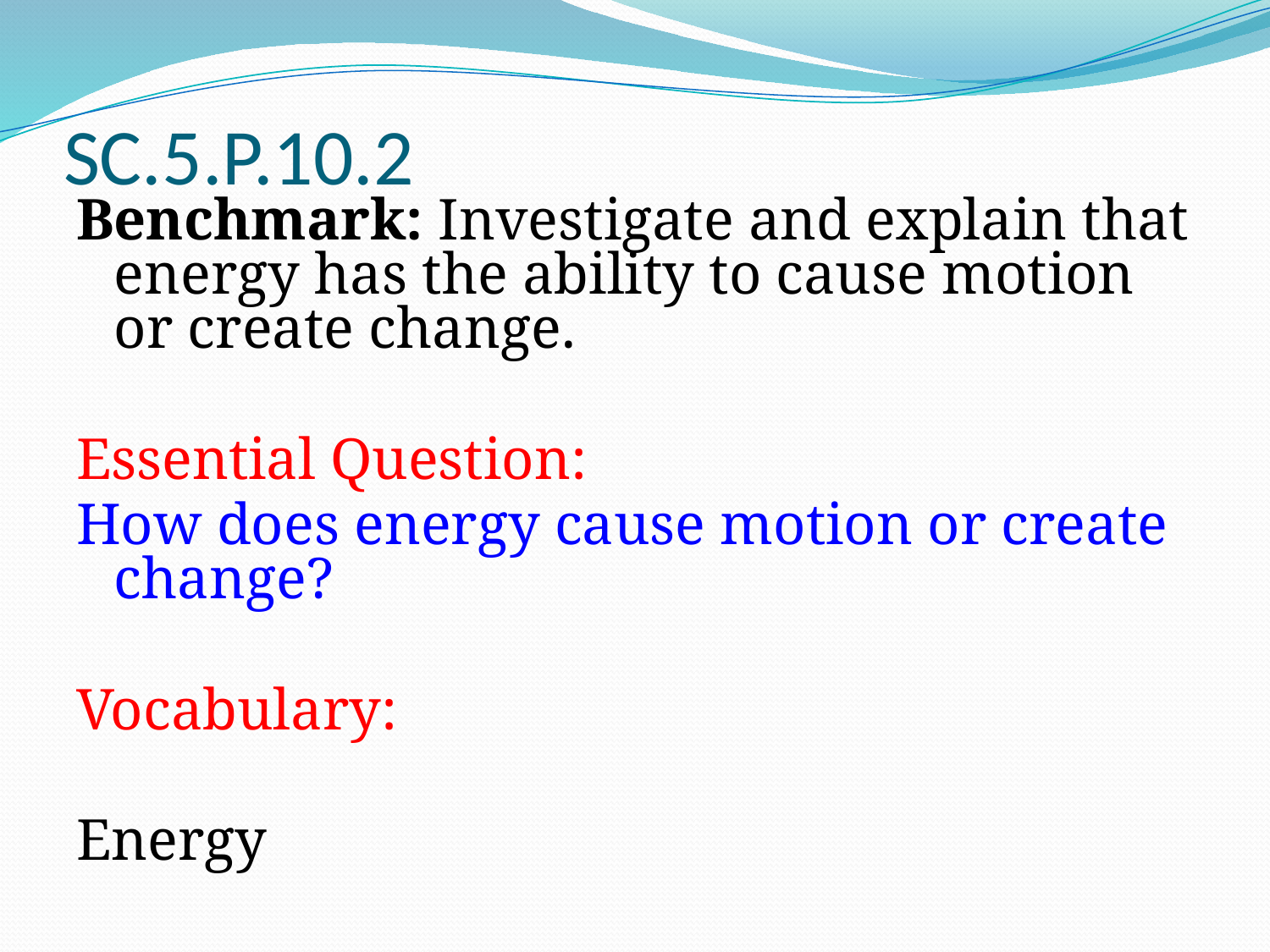

SC.5.P.10.2
Benchmark: Investigate and explain that energy has the ability to cause motion or create change.

Essential Question:
How does energy cause motion or create change?

Vocabulary:

Energy